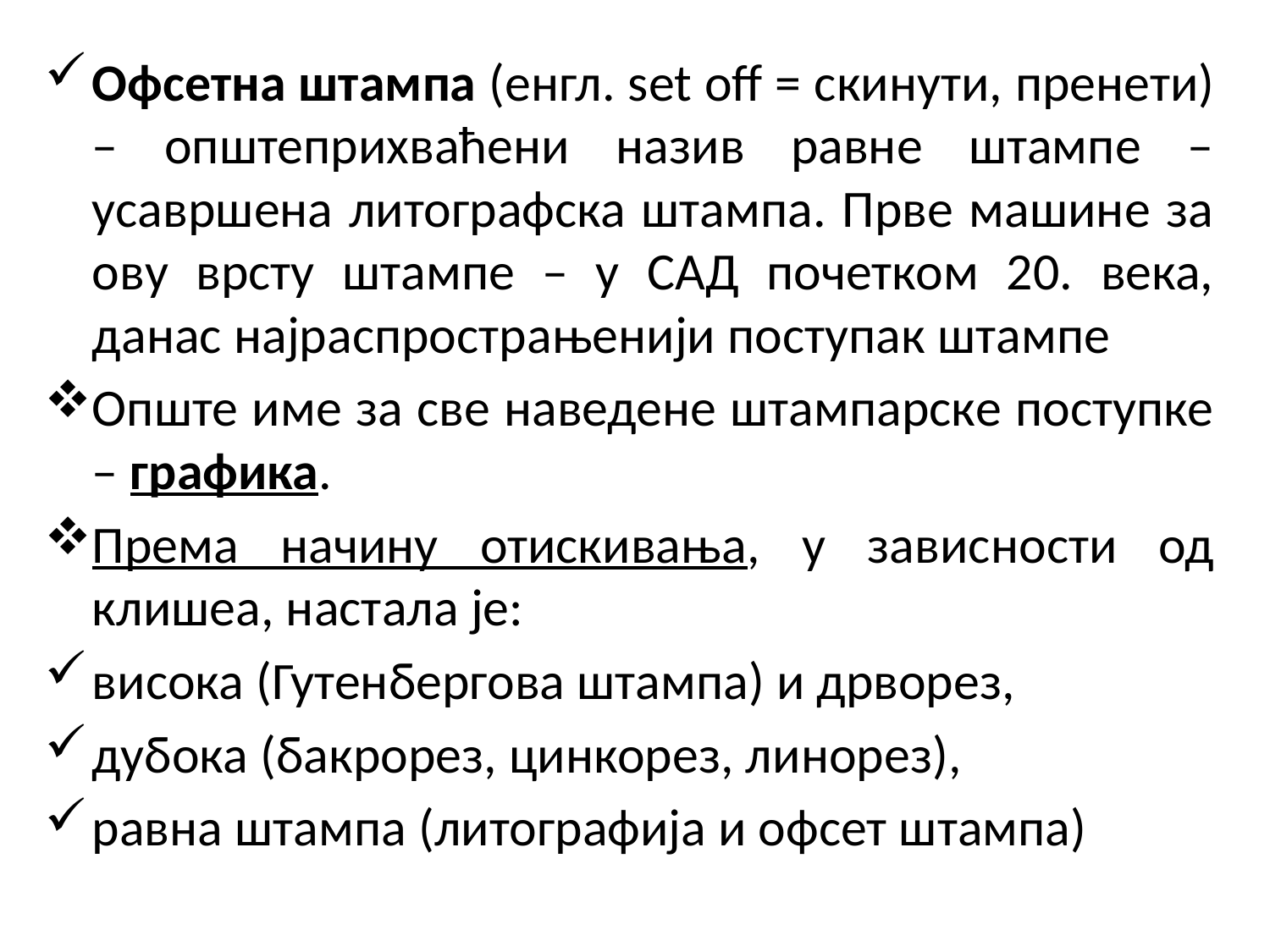

Офсетна штампа (енгл. set off = скинути, пренети) – општеприхваћени назив равне штампе – усавршена литографска штампа. Прве машине за ову врсту штампе – у САД почетком 20. века, данас најраспрострањенији поступак штампе
Опште име за све наведене штампарске поступке – графика.
Према начину отискивања, у зависности од клишеа, настала је:
висока (Гутенбергова штампа) и дрворез,
дубока (бакрорез, цинкорез, линорез),
равна штампа (литографија и офсет штампа)